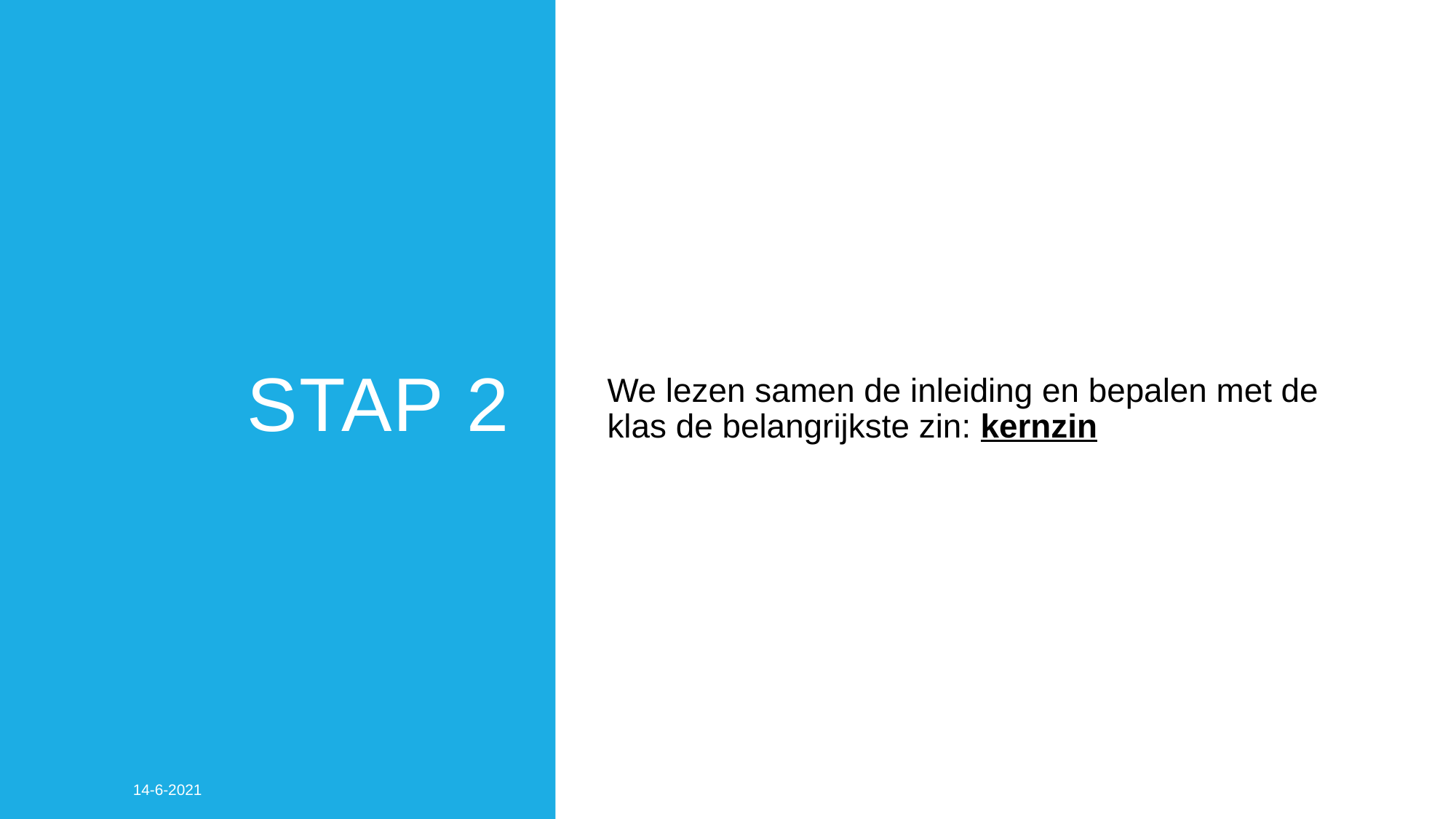

# Stap 2
We lezen samen de inleiding en bepalen met de klas de belangrijkste zin: kernzin
14-6-2021